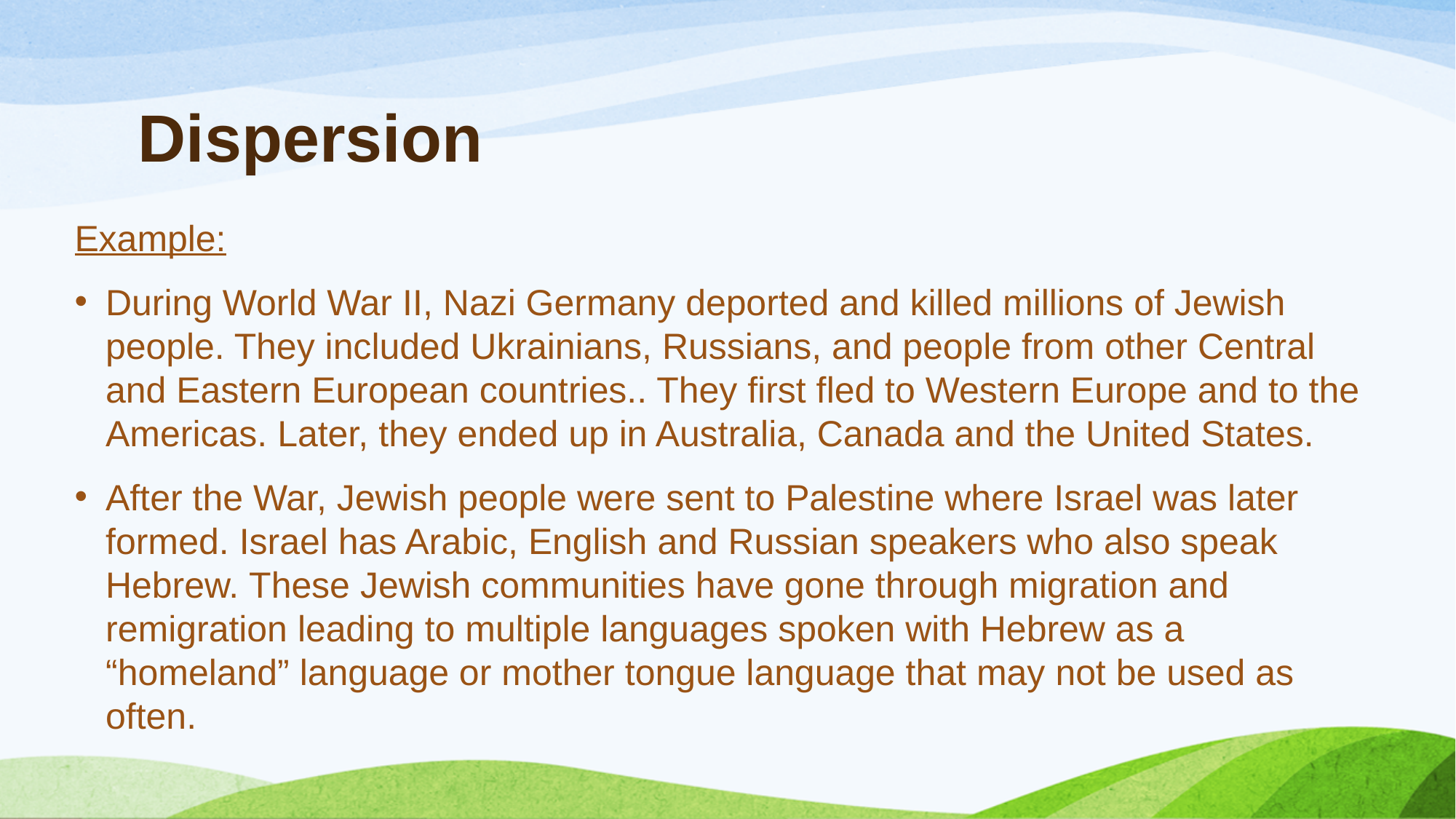

# Dispersion
Example:
During World War II, Nazi Germany deported and killed millions of Jewish people. They included Ukrainians, Russians, and people from other Central and Eastern European countries.. They first fled to Western Europe and to the Americas. Later, they ended up in Australia, Canada and the United States.
After the War, Jewish people were sent to Palestine where Israel was later formed. Israel has Arabic, English and Russian speakers who also speak Hebrew. These Jewish communities have gone through migration and remigration leading to multiple languages spoken with Hebrew as a “homeland” language or mother tongue language that may not be used as often.